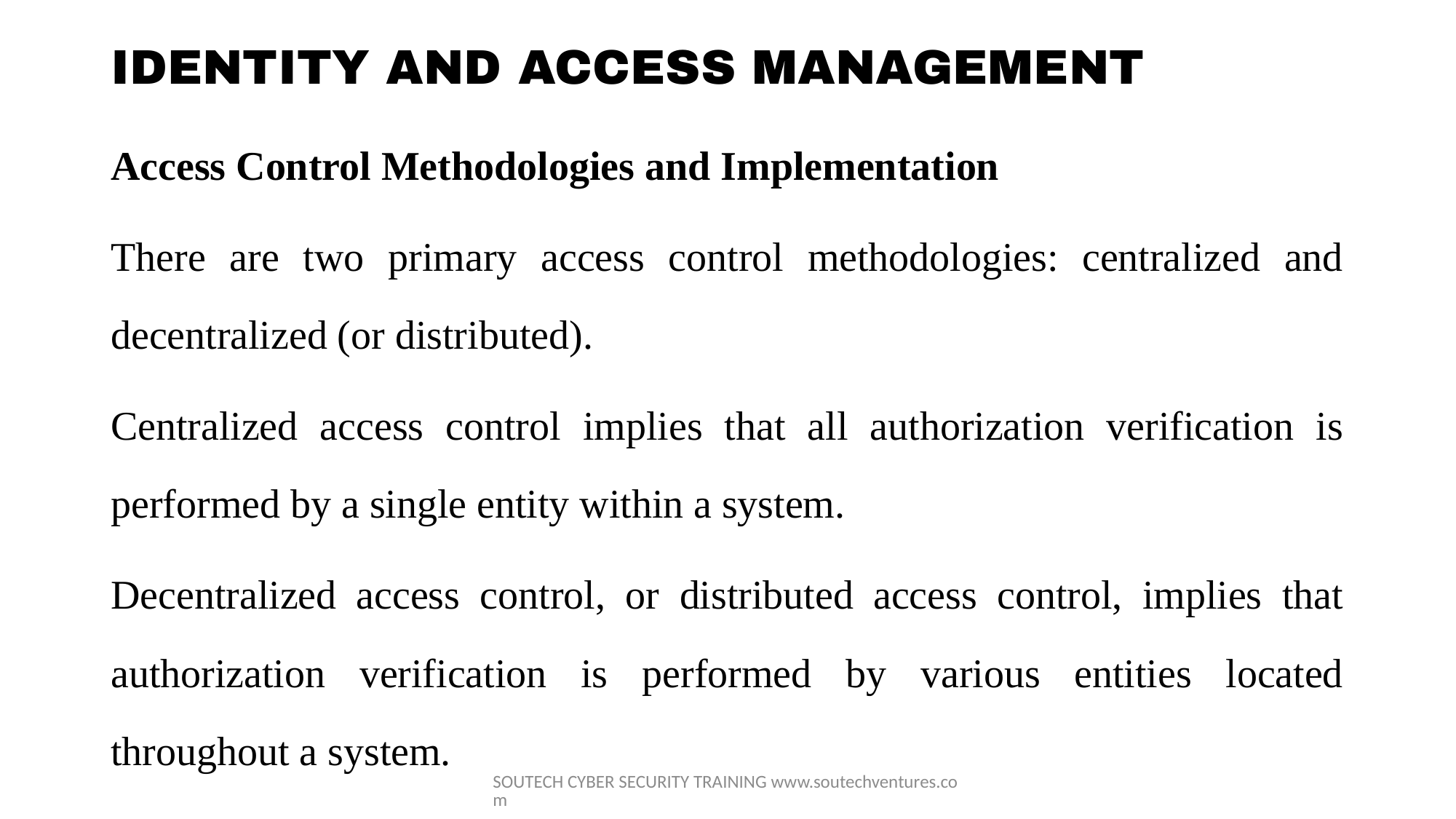

# IDENTITY AND ACCESS MANAGEMENT
Access Control Methodologies and Implementation
There are two primary access control methodologies: centralized and decentralized (or distributed).
Centralized access control implies that all authorization verification is performed by a single entity within a system.
Decentralized access control, or distributed access control, implies that authorization verification is performed by various entities located throughout a system.
SOUTECH CYBER SECURITY TRAINING www.soutechventures.com